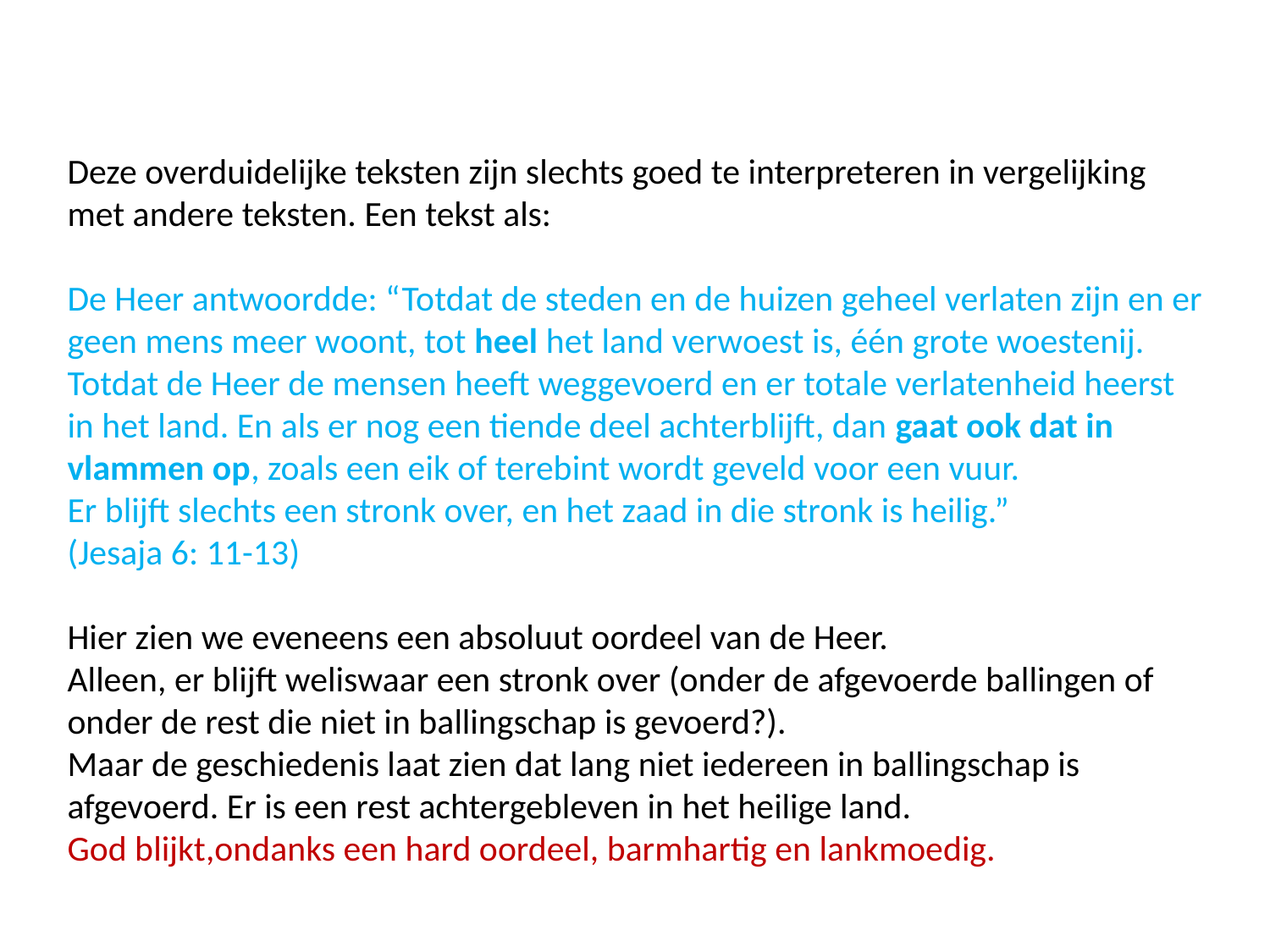

Deze overduidelijke teksten zijn slechts goed te interpreteren in vergelijking met andere teksten. Een tekst als:

De Heer antwoordde: “Totdat de steden en de huizen geheel verlaten zijn en er geen mens meer woont, tot heel het land verwoest is, één grote woestenij. Totdat de Heer de mensen heeft weggevoerd en er totale verlatenheid heerst in het land. En als er nog een tiende deel achterblijft, dan gaat ook dat in vlammen op, zoals een eik of terebint wordt geveld voor een vuur.
Er blijft slechts een stronk over, en het zaad in die stronk is heilig.”
(Jesaja 6: 11-13)

Hier zien we eveneens een absoluut oordeel van de Heer.
Alleen, er blijft weliswaar een stronk over (onder de afgevoerde ballingen of onder de rest die niet in ballingschap is gevoerd?).
Maar de geschiedenis laat zien dat lang niet iedereen in ballingschap is afgevoerd. Er is een rest achtergebleven in het heilige land.
God blijkt,ondanks een hard oordeel, barmhartig en lankmoedig.